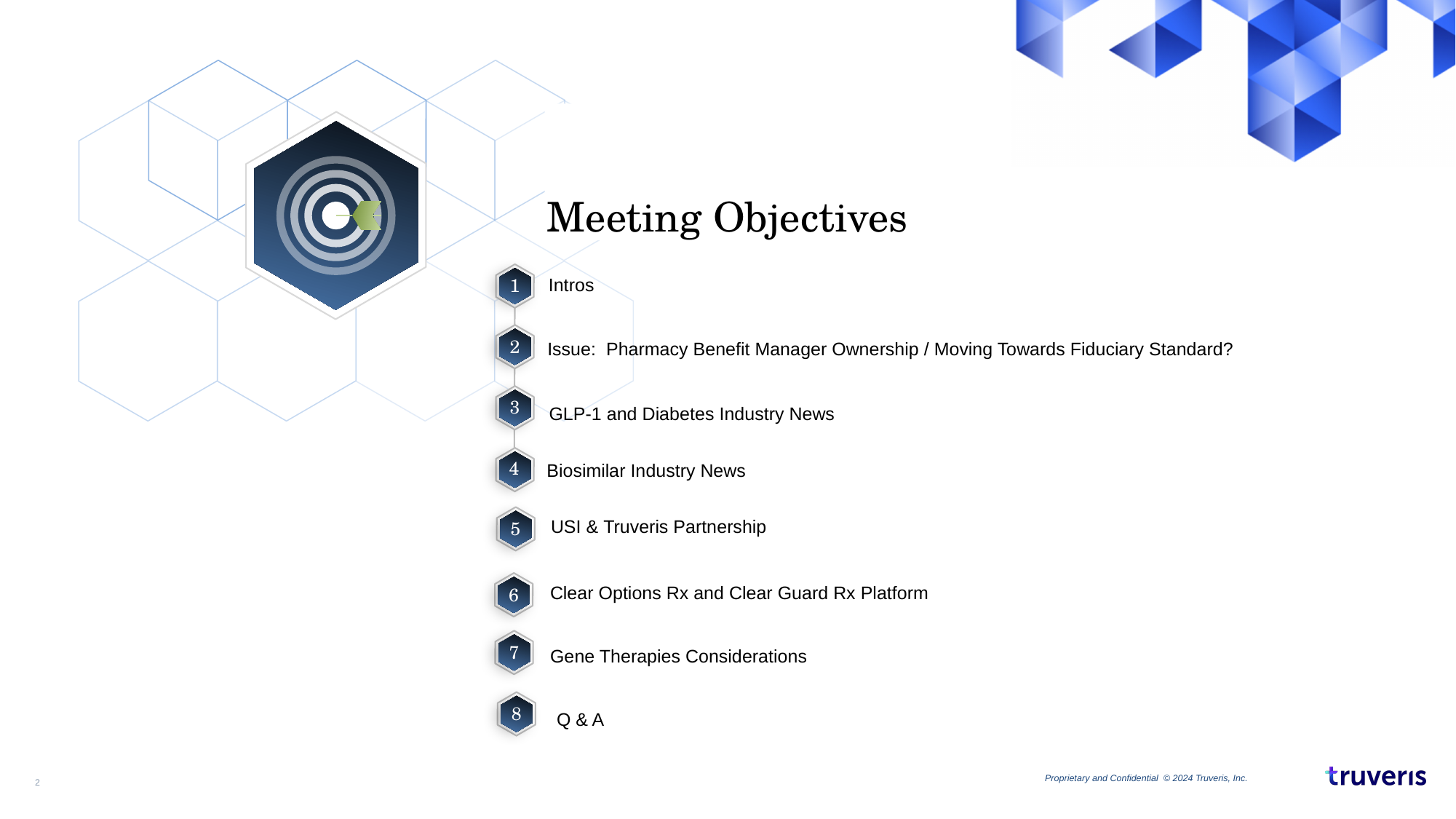

# Meeting Objectives

1

Intros
2

Issue:  Pharmacy Benefit Manager Ownership / Moving Towards Fiduciary Standard?
3

GLP-1 and Diabetes Industry News
4

Biosimilar Industry News
5

USI & Truveris Partnership

6

Clear Options Rx and Clear Guard Rx Platform
7

Gene Therapies Considerations
8

Q & A
2